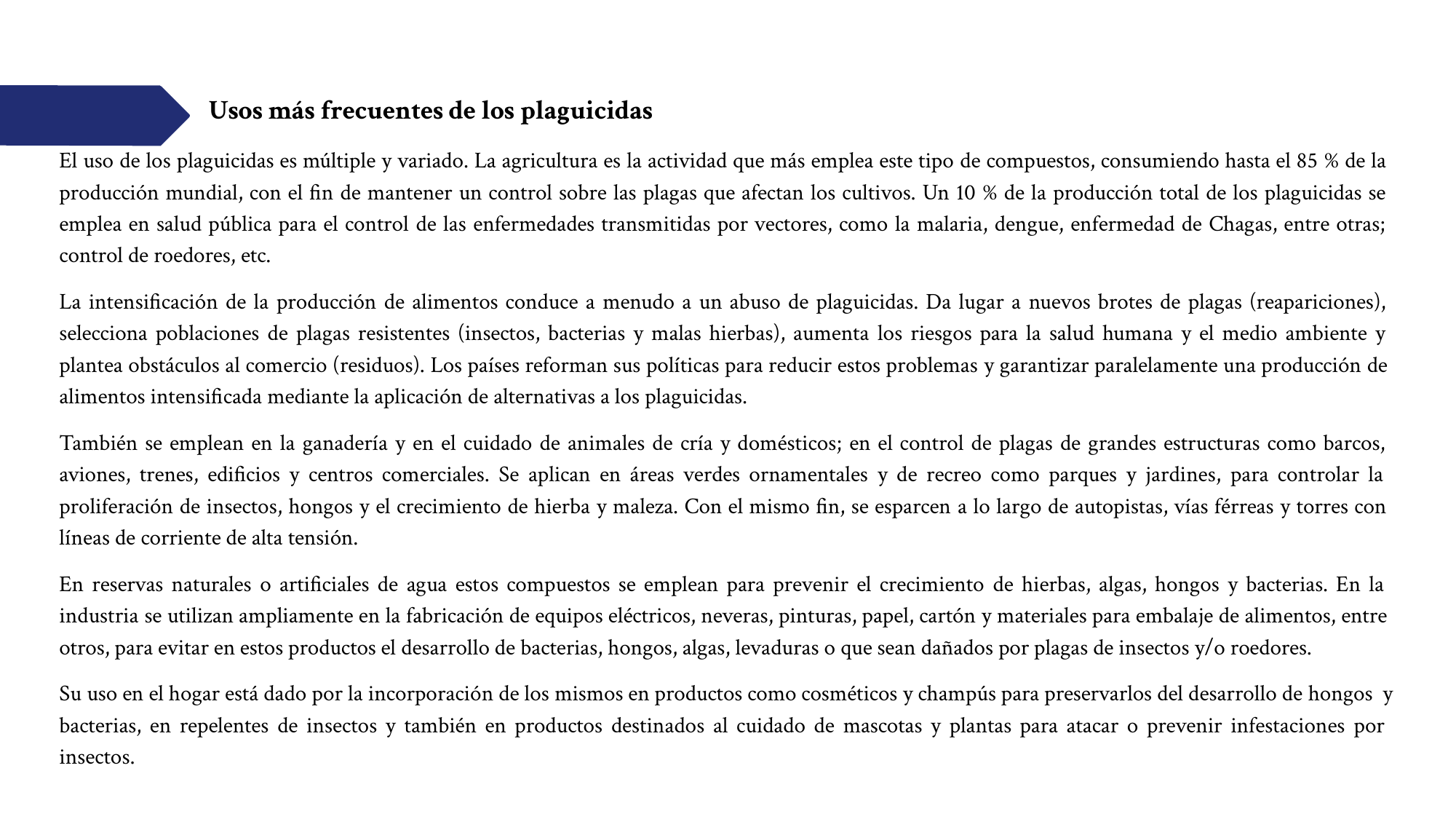

# Usos más frecuentes de los plaguicidas
El uso de los plaguicidas es múltiple y variado. La agricultura es la actividad que más emplea este tipo de compuestos, consumiendo hasta el 85 % de la  producción mundial, con el fin de mantener un control sobre las plagas que afectan los cultivos. Un 10 % de la producción total de los plaguicidas se  emplea en salud pública para el control de las enfermedades transmitidas por vectores, como la malaria, dengue, enfermedad de Chagas, entre otras;  control de roedores, etc.
La intensificación de la producción de alimentos conduce a menudo a un abuso de plaguicidas. Da lugar a nuevos brotes de plagas (reapariciones),  selecciona poblaciones de plagas resistentes (insectos, bacterias y malas hierbas), aumenta los riesgos para la salud humana y el medio ambiente y  plantea obstáculos al comercio (residuos). Los países reforman sus políticas para reducir estos problemas y garantizar paralelamente una producción de  alimentos intensificada mediante la aplicación de alternativas a los plaguicidas.
También se emplean en la ganadería y en el cuidado de animales de cría y domésticos; en el control de plagas de grandes estructuras como barcos,  aviones, trenes, edificios y centros comerciales. Se aplican en áreas verdes ornamentales y de recreo como parques y jardines, para controlar la  proliferación de insectos, hongos y el crecimiento de hierba y maleza. Con el mismo fin, se esparcen a lo largo de autopistas, vías férreas y torres con  líneas de corriente de alta tensión.
En reservas naturales o artificiales de agua estos compuestos se emplean para prevenir el crecimiento de hierbas, algas, hongos y bacterias. En la  industria se utilizan ampliamente en la fabricación de equipos eléctricos, neveras, pinturas, papel, cartón y materiales para embalaje de alimentos, entre  otros, para evitar en estos productos el desarrollo de bacterias, hongos, algas, levaduras o que sean dañados por plagas de insectos y/o roedores.
Su uso en el hogar está dado por la incorporación de los mismos en productos como cosméticos y champús para preservarlos del desarrollo de hongos  y bacterias, en repelentes de insectos y también en productos destinados al cuidado de mascotas y plantas para atacar o prevenir infestaciones por  insectos.